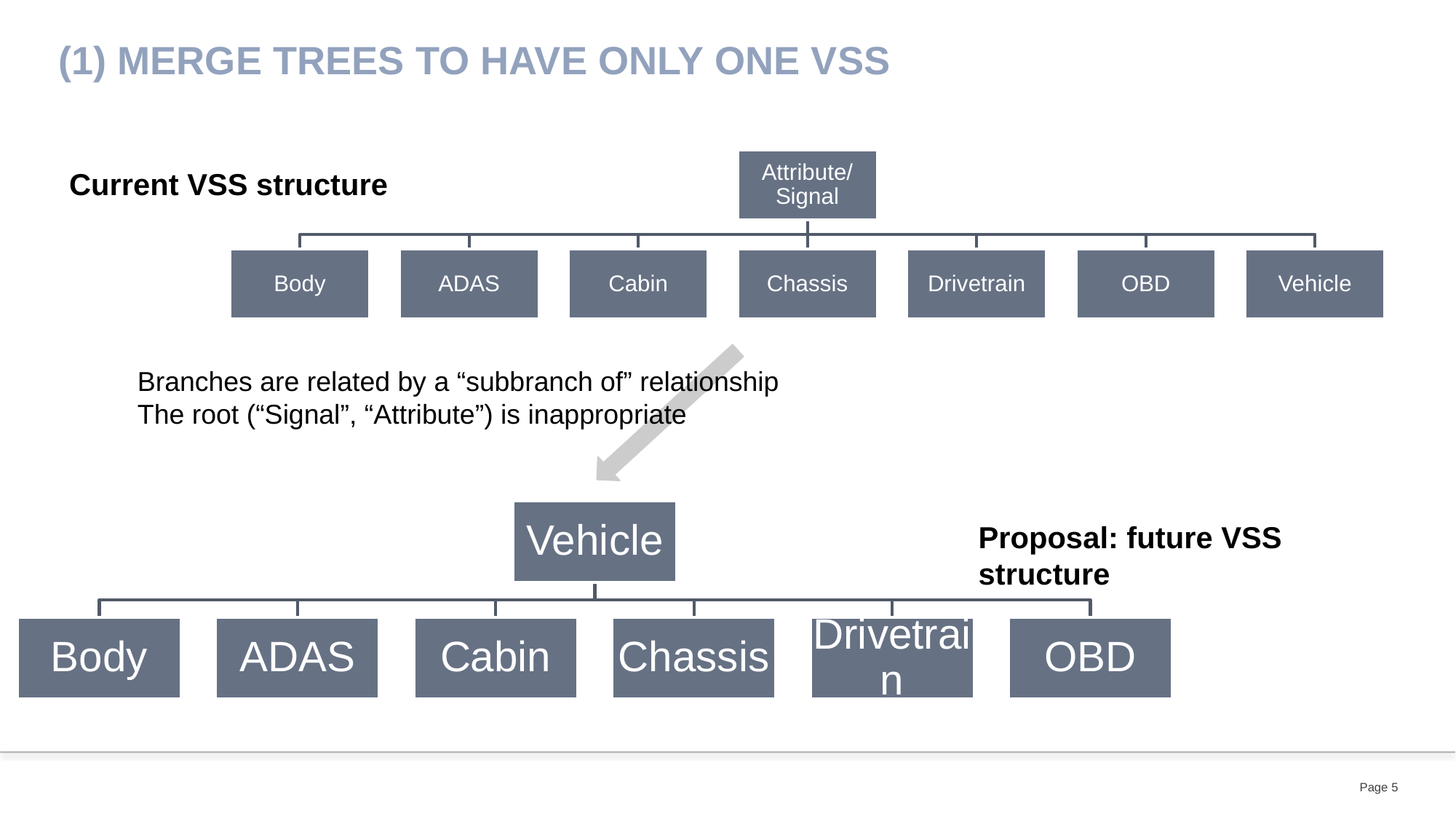

Attribute/Signal
Body
ADAS
Cabin
Chassis
Drivetrain
OBD
Vehicle
# (1) Merge trees to have only one vss
Current VSS structure
Vehicle
Body
ADAS
Cabin
Chassis
Drivetrain
OBD
Branches are related by a “subbranch of” relationship
The root (“Signal”, “Attribute”) is inappropriate

Proposal: future VSS structure
Page 5